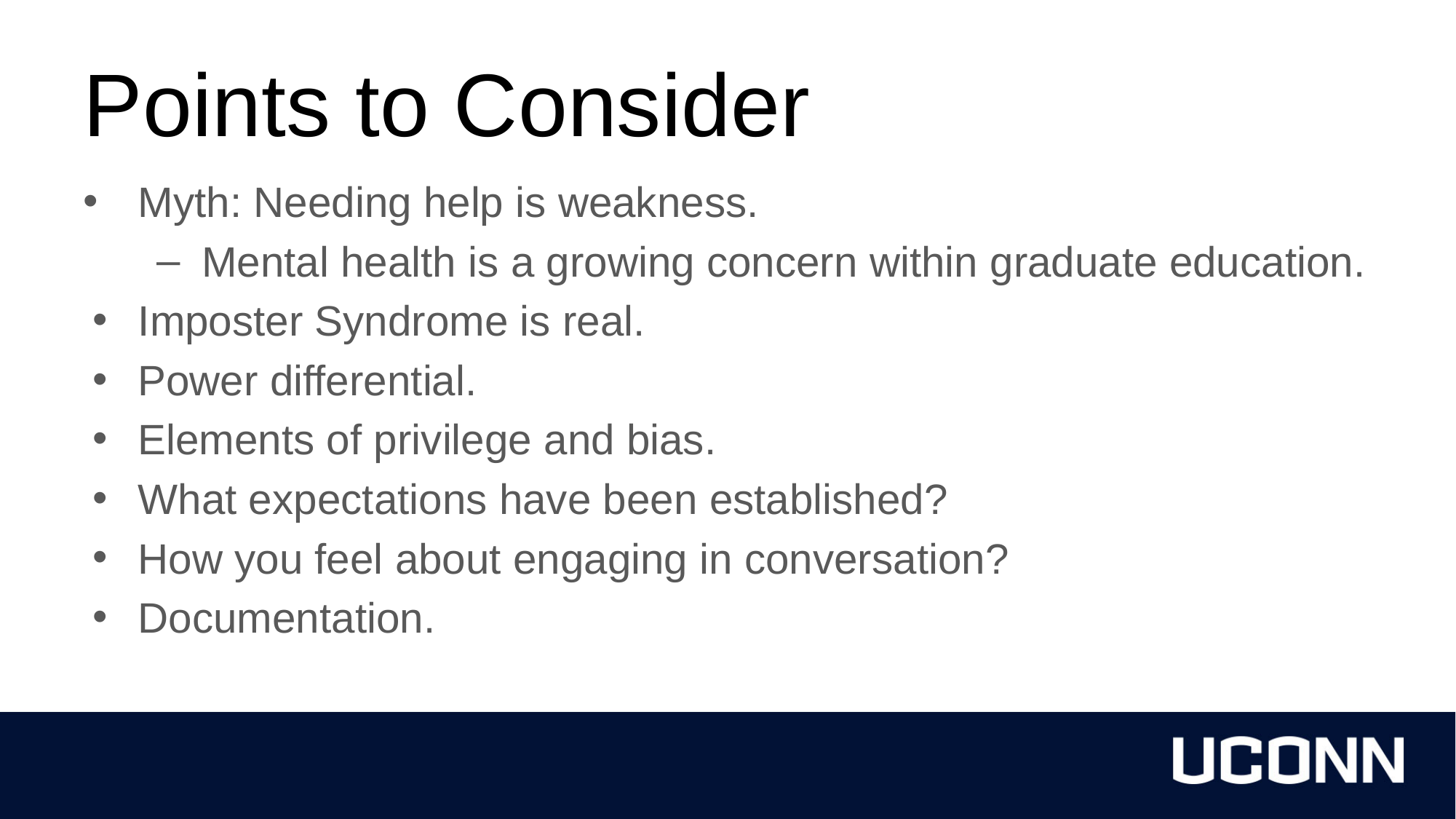

# Points to Consider
Myth: Needing help is weakness.
Mental health is a growing concern within graduate education.
Imposter Syndrome is real.
Power differential.
Elements of privilege and bias.
What expectations have been established?
How you feel about engaging in conversation?
Documentation.